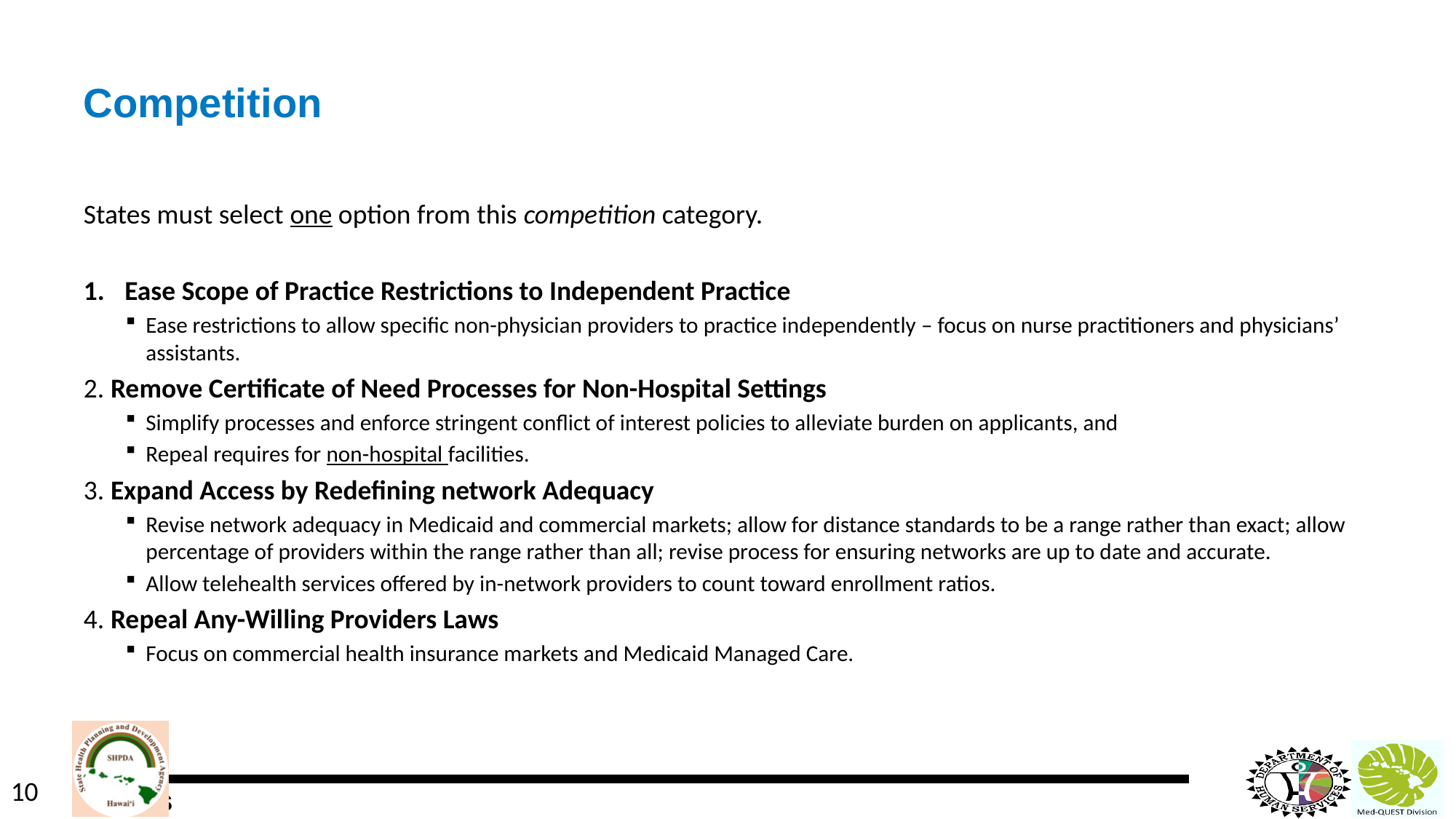

# Competition
States must select one option from this competition category.

Ease Scope of Practice Restrictions to Independent Practice
Ease restrictions to allow specific non-physician providers to practice independently – focus on nurse practitioners and physicians’ assistants.
2. Remove Certificate of Need Processes for Non-Hospital Settings
Simplify processes and enforce stringent conflict of interest policies to alleviate burden on applicants, and
Repeal requires for non-hospital facilities.
3. Expand Access by Redefining network Adequacy
Revise network adequacy in Medicaid and commercial markets; allow for distance standards to be a range rather than exact; allow percentage of providers within the range rather than all; revise process for ensuring networks are up to date and accurate.
Allow telehealth services offered by in-network providers to count toward enrollment ratios.
4. Repeal Any-Willing Providers Laws
Focus on commercial health insurance markets and Medicaid Managed Care.
10